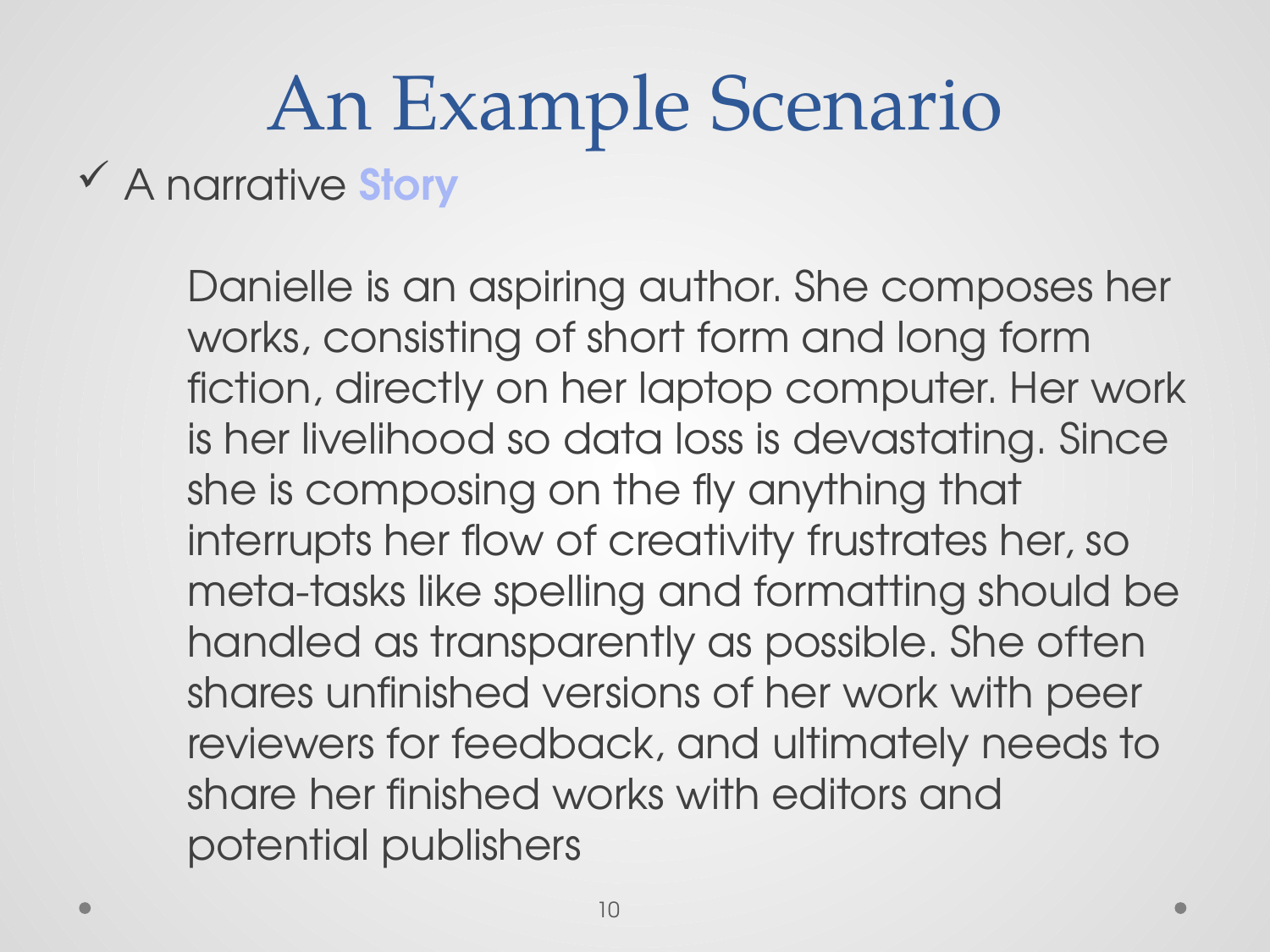

# An Example Scenario
A narrative Story

Danielle is an aspiring author. She composes her works, consisting of short form and long form fiction, directly on her laptop computer. Her work is her livelihood so data loss is devastating. Since she is composing on the fly anything that interrupts her flow of creativity frustrates her, so meta-tasks like spelling and formatting should be handled as transparently as possible. She often shares unfinished versions of her work with peer reviewers for feedback, and ultimately needs to share her finished works with editors and potential publishers

10